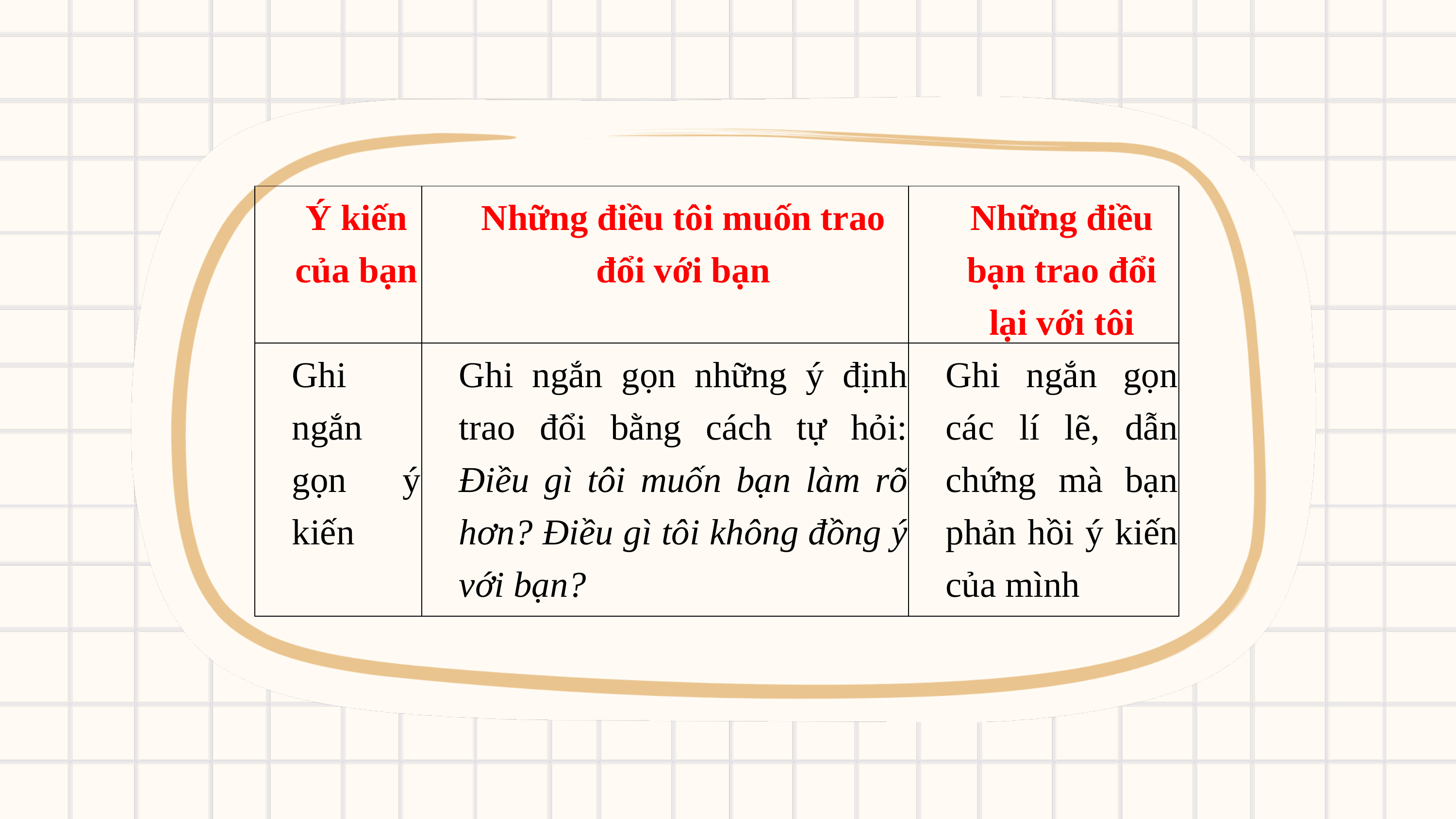

| Ý kiến của bạn | Những điều tôi muốn trao đổi với bạn | Những điều bạn trao đổi lại với tôi |
| --- | --- | --- |
| Ghi ngắn gọn ý kiến | Ghi ngắn gọn những ý định trao đổi bằng cách tự hỏi: Điều gì tôi muốn bạn làm rõ hơn? Điều gì tôi không đồng ý với bạn? | Ghi ngắn gọn các lí lẽ, dẫn chứng mà bạn phản hồi ý kiến của mình |